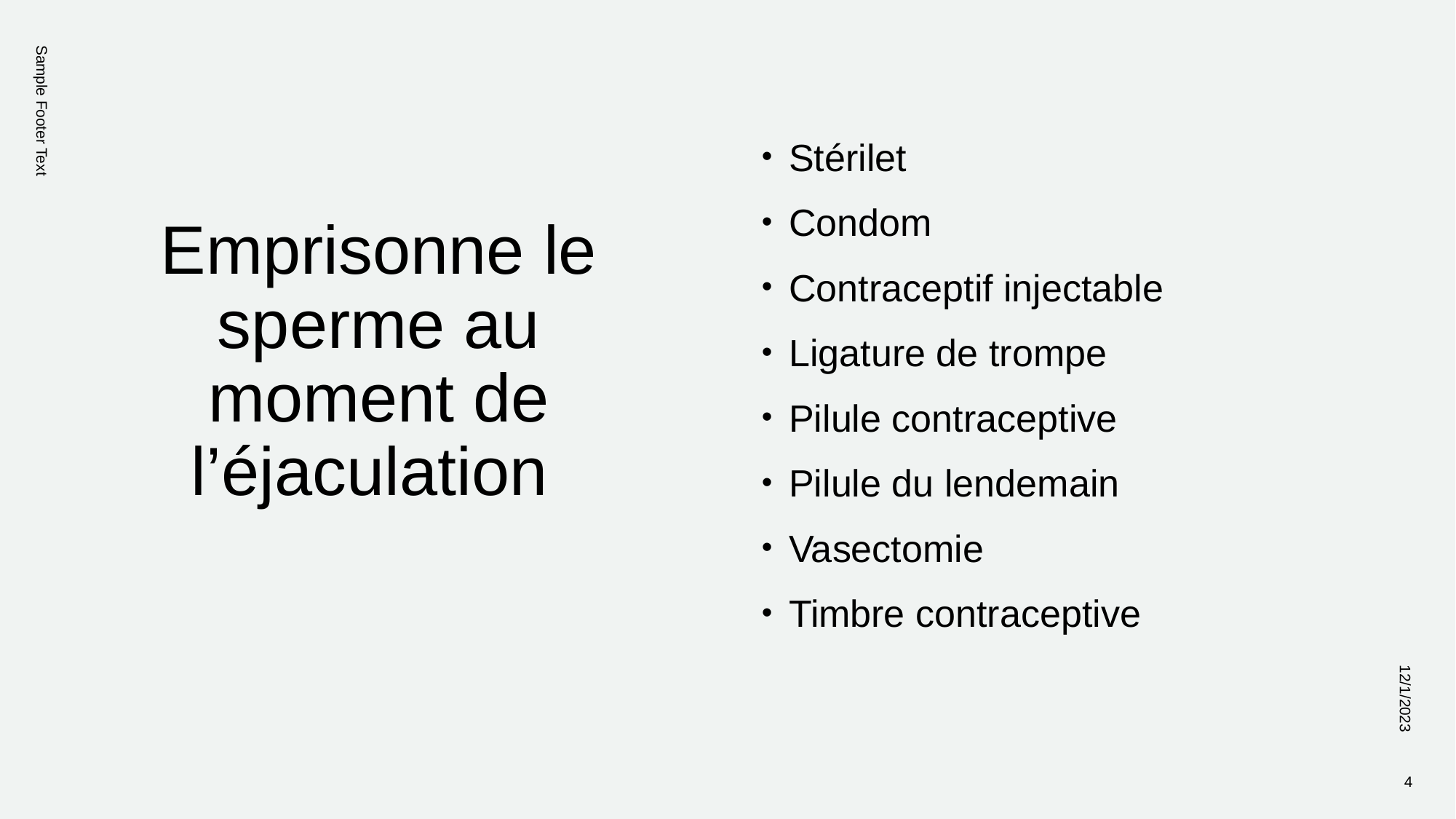

# Emprisonne le sperme au moment de l’éjaculation
Stérilet
Condom
Contraceptif injectable
Ligature de trompe
Pilule contraceptive
Pilule du lendemain
Vasectomie
Timbre contraceptive

Sample Footer Text
12/1/2023
4